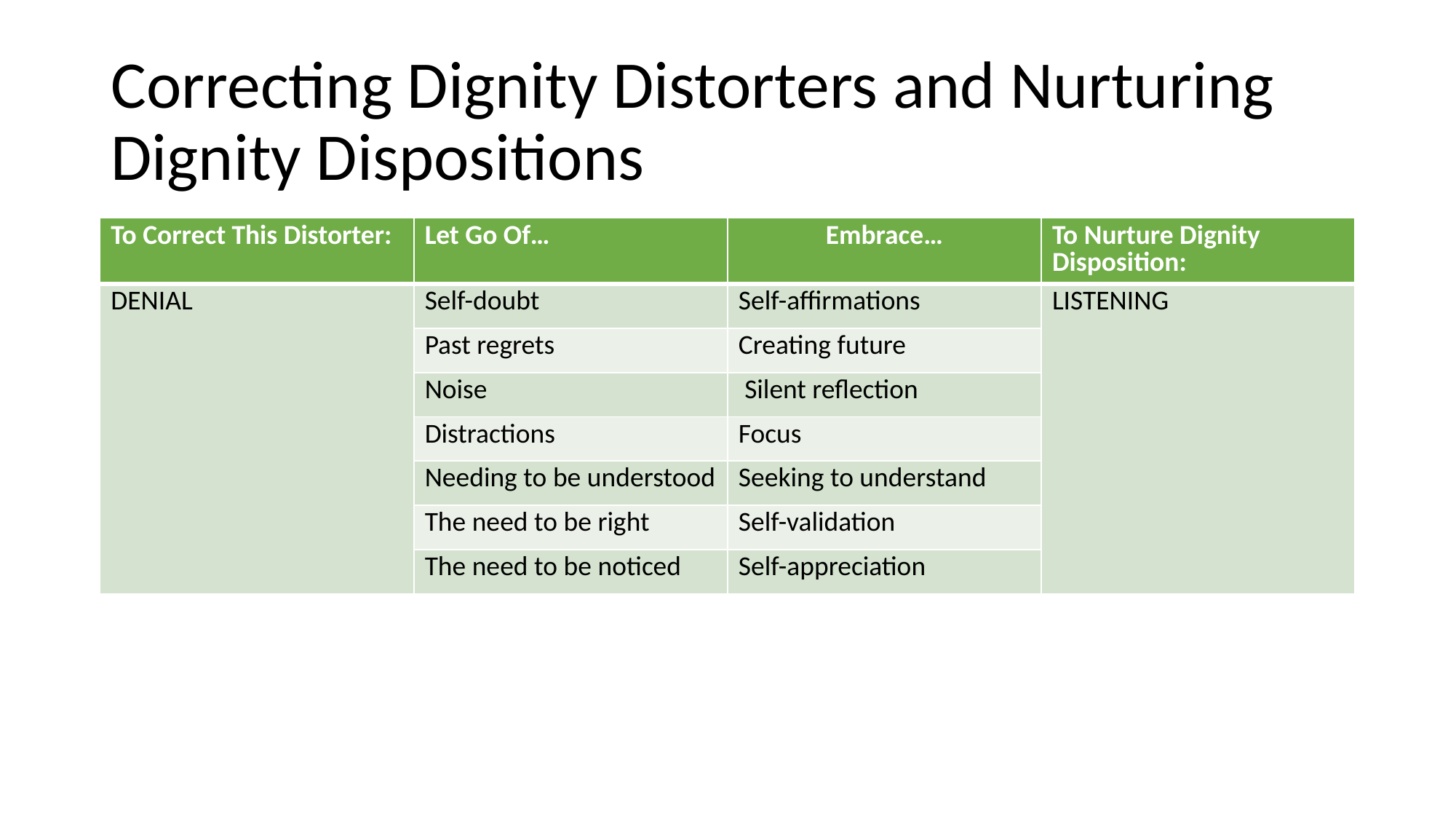

# Correcting Dignity Distorters and Nurturing Dignity Dispositions
| To Correct This Distorter: | Let Go Of… | Embrace… | To Nurture Dignity Disposition: |
| --- | --- | --- | --- |
| DENIAL | Self-doubt | Self-affirmations | LISTENING |
|  | Past regrets | Creating future |  |
|  | Noise | Silent reflection |  |
|  | Distractions | Focus |  |
|  | Needing to be understood | Seeking to understand |  |
|  | The need to be right | Self-validation |  |
|  | The need to be noticed | Self-appreciation |  |